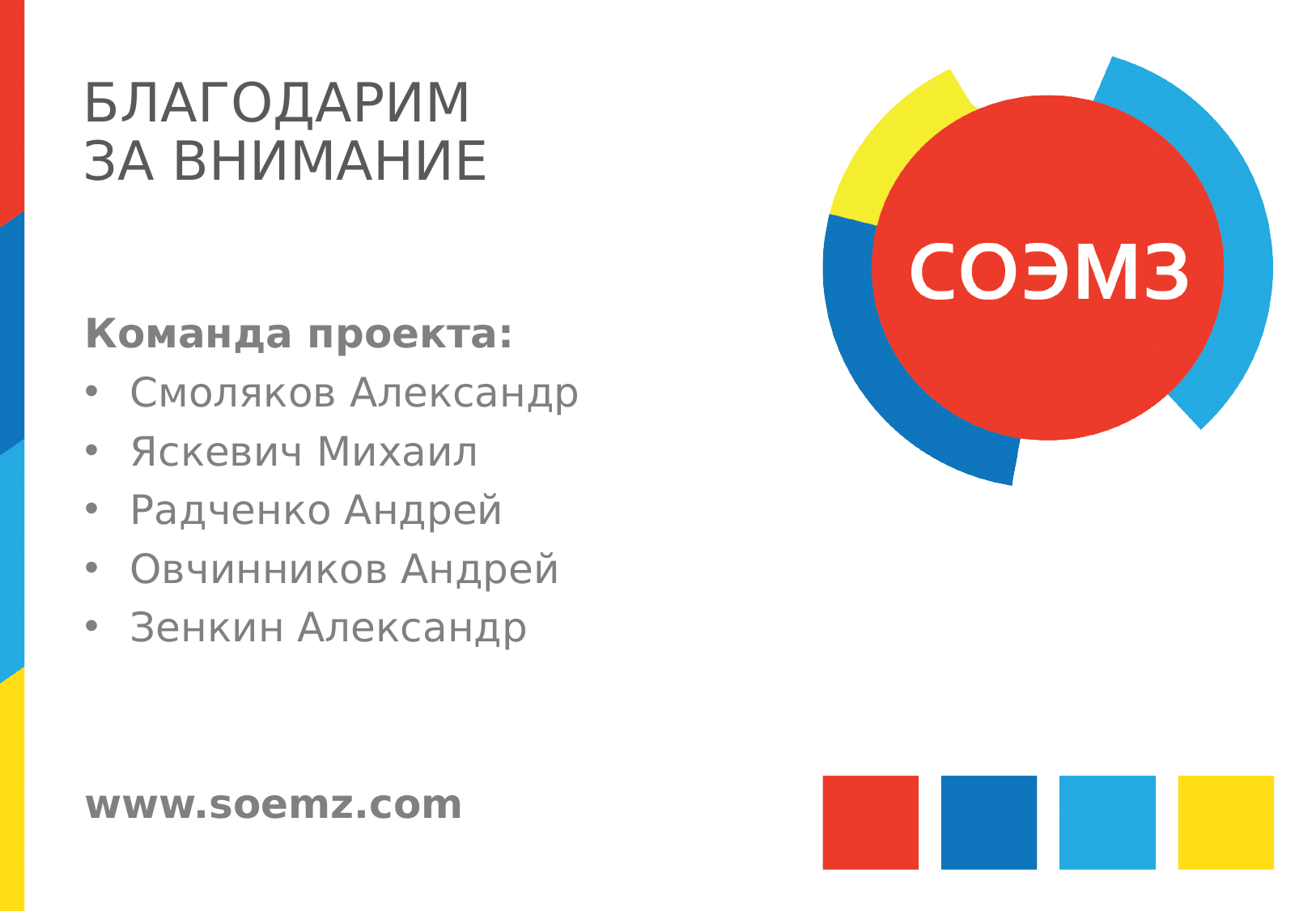

БЛАГОДАРИМ
ЗА ВНИМАНИЕ
Команда проекта:
Смоляков Александр
Яскевич Михаил
Радченко Андрей
Овчинников Андрей
Зенкин Александр

www.soemz.com